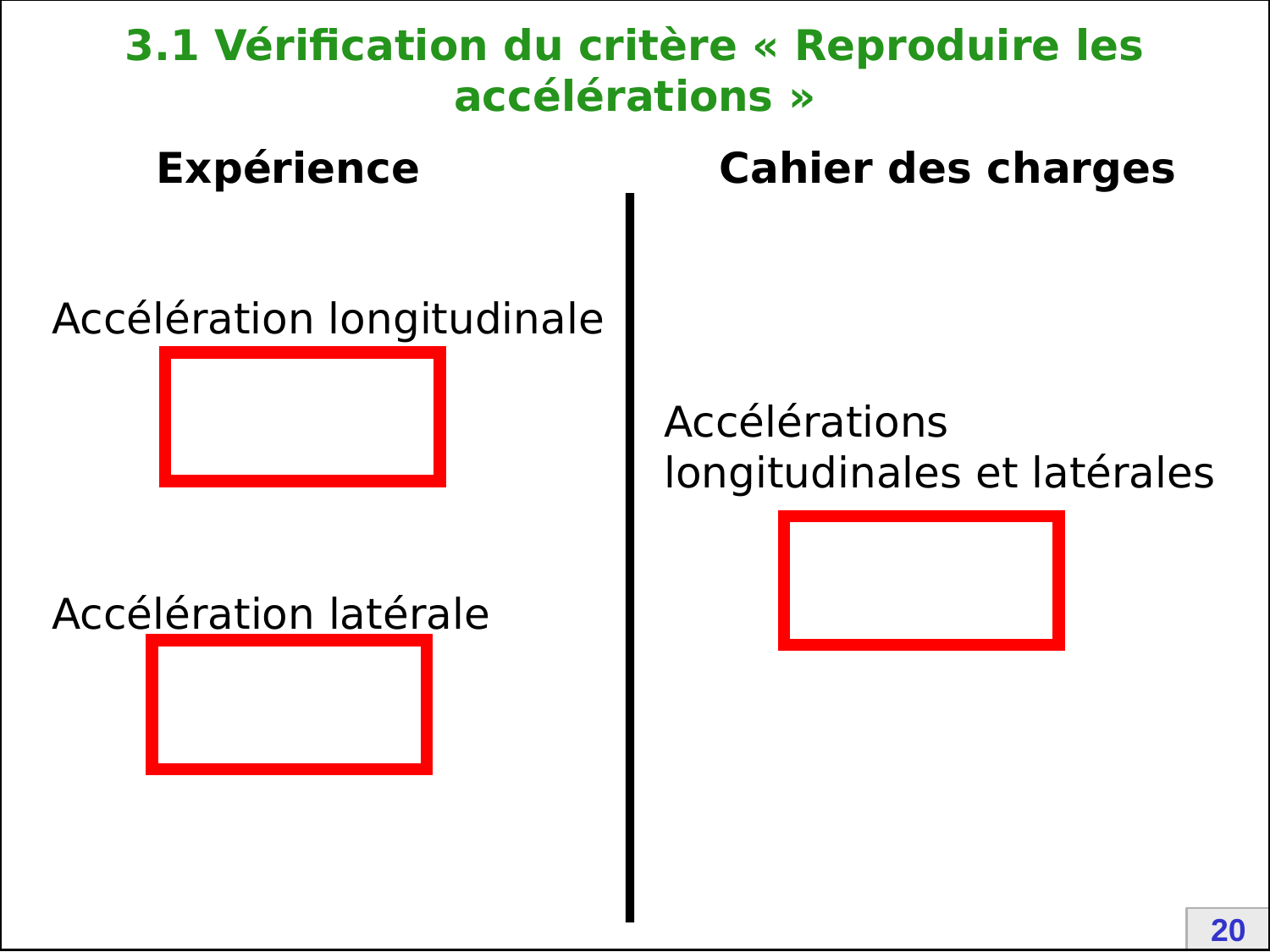

# 3.1 Vérification du critère « Reproduire les accélérations »
Expérience
Cahier des charges

Accélération longitudinale

Accélérations longitudinales et latérales

Accélération latérale